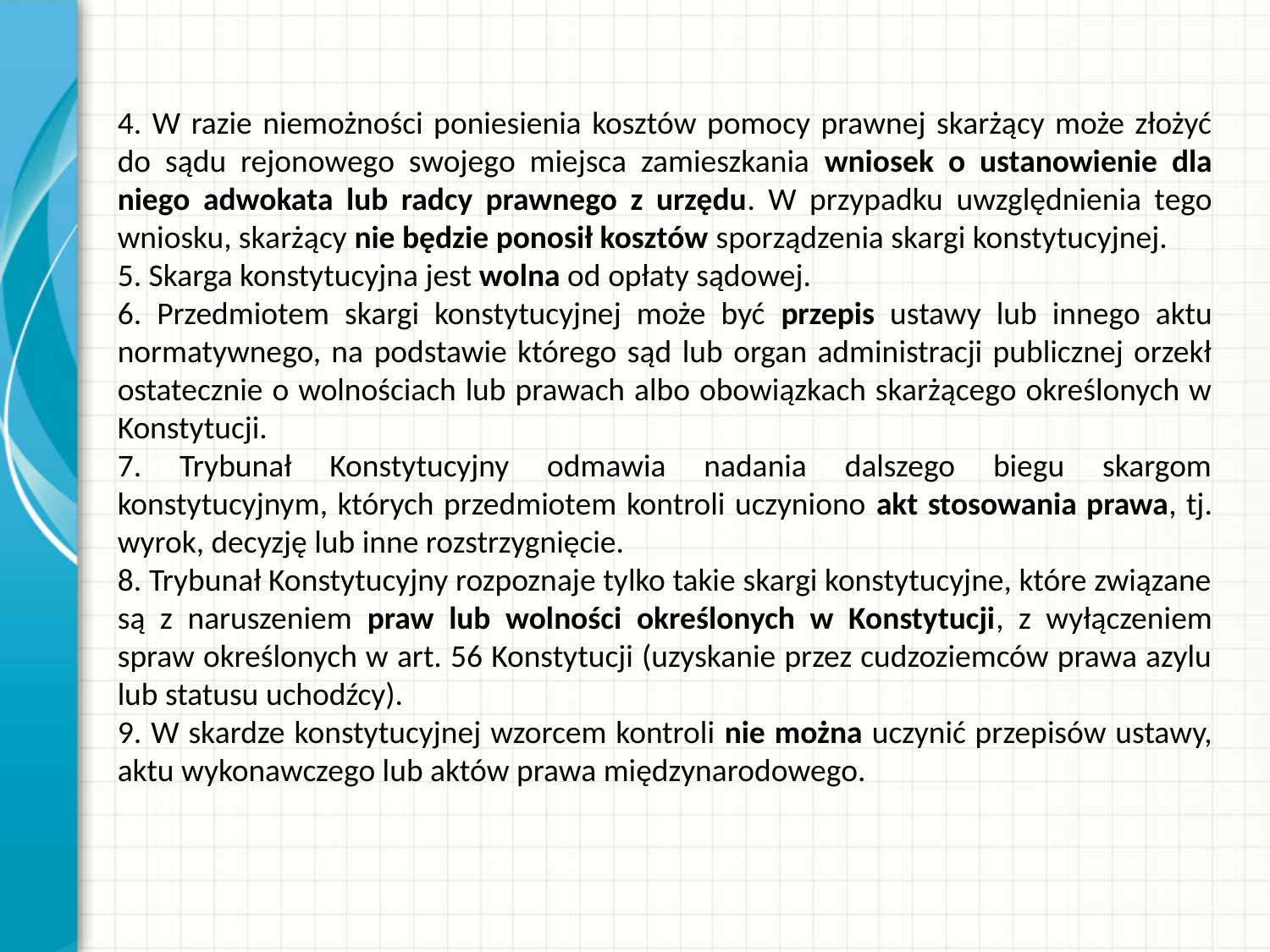

4. W razie niemożności poniesienia kosztów pomocy prawnej skarżący może złożyć do sądu rejonowego swojego miejsca zamieszkania wniosek o ustanowienie dla niego adwokata lub radcy prawnego z urzędu. W przypadku uwzględnienia tego wniosku, skarżący nie będzie ponosił kosztów sporządzenia skargi konstytucyjnej.
5. Skarga konstytucyjna jest wolna od opłaty sądowej.
6. Przedmiotem skargi konstytucyjnej może być przepis ustawy lub innego aktu normatywnego, na podstawie którego sąd lub organ administracji publicznej orzekł ostatecznie o wolnościach lub prawach albo obowiązkach skarżącego określonych w Konstytucji.
7. Trybunał Konstytucyjny odmawia nadania dalszego biegu skargom konstytucyjnym, których przedmiotem kontroli uczyniono akt stosowania prawa, tj. wyrok, decyzję lub inne rozstrzygnięcie.
8. Trybunał Konstytucyjny rozpoznaje tylko takie skargi konstytucyjne, które związane są z naruszeniem praw lub wolności określonych w Konstytucji, z wyłączeniem spraw określonych w art. 56 Konstytucji (uzyskanie przez cudzoziemców prawa azylu lub statusu uchodźcy).
9. W skardze konstytucyjnej wzorcem kontroli nie można uczynić przepisów ustawy, aktu wykonawczego lub aktów prawa międzynarodowego.